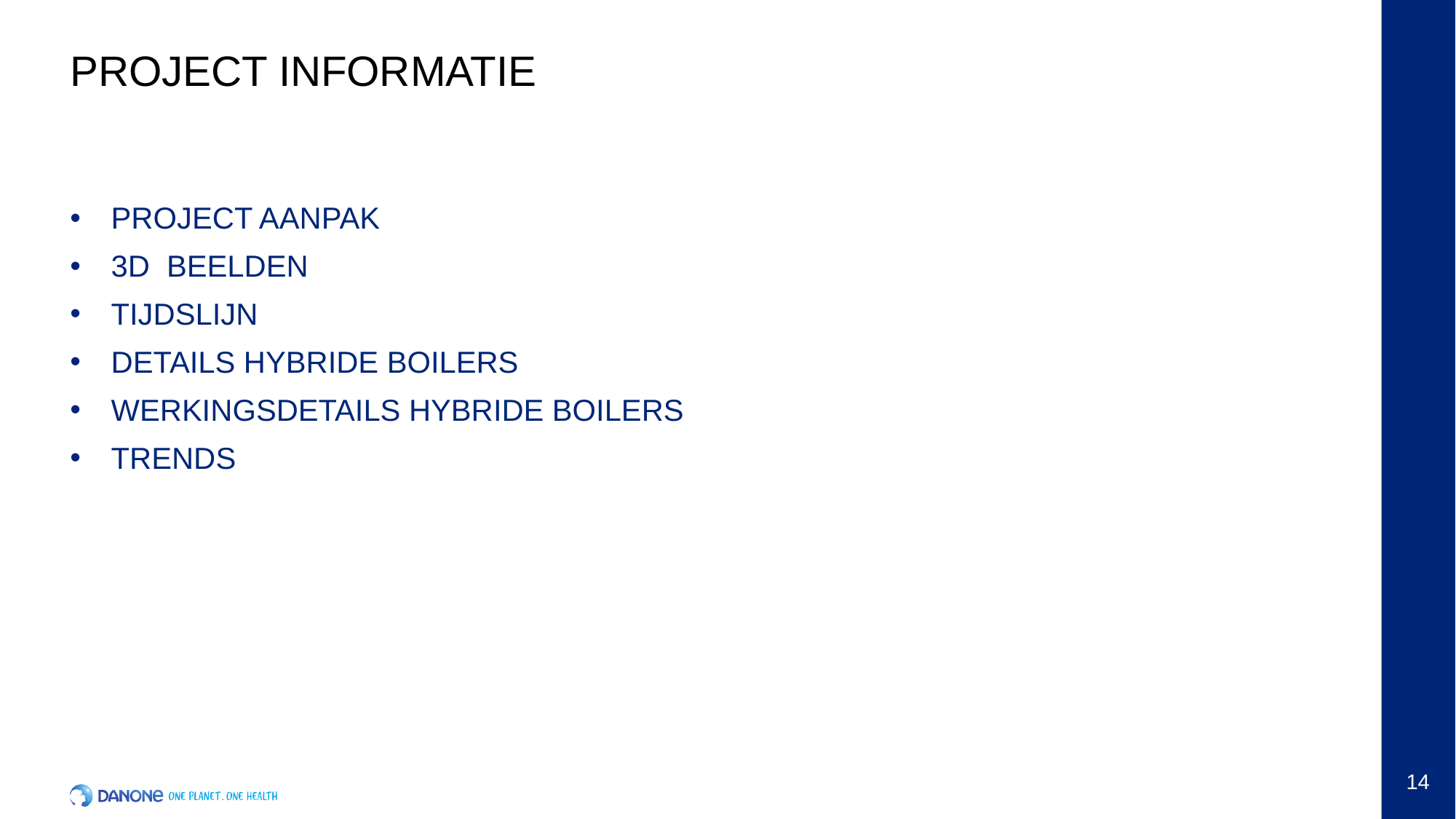

Project informatie
Project aanpak
3D  beelden
Tijdslijn
Details hybride boilers
Werkingsdetails hybride boilers
trends
14